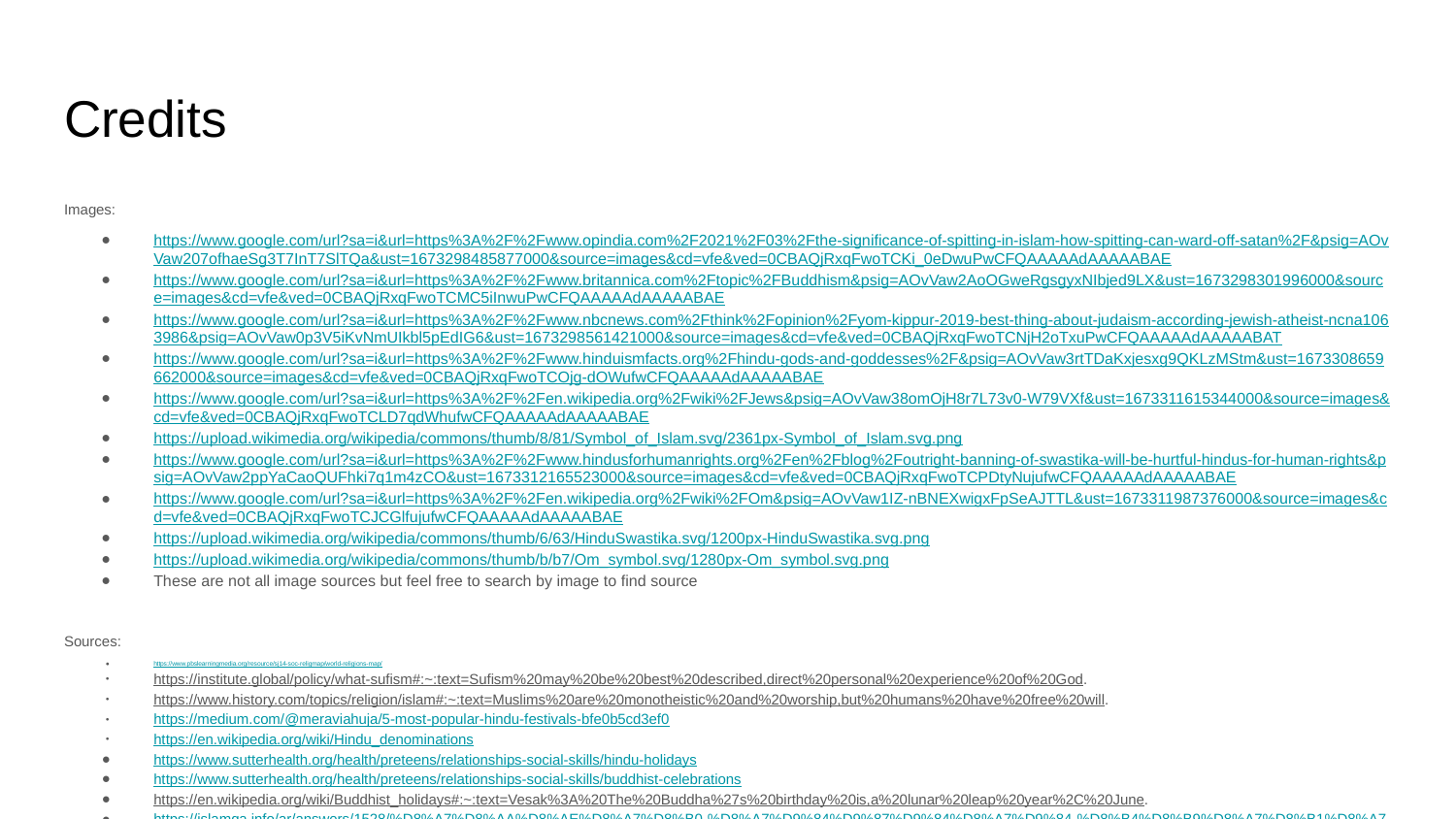

# Credits
Images:
https://www.google.com/url?sa=i&url=https%3A%2F%2Fwww.opindia.com%2F2021%2F03%2Fthe-significance-of-spitting-in-islam-how-spitting-can-ward-off-satan%2F&psig=AOvVaw207ofhaeSg3T7InT7SlTQa&ust=1673298485877000&source=images&cd=vfe&ved=0CBAQjRxqFwoTCKi_0eDwuPwCFQAAAAAdAAAAABAE
https://www.google.com/url?sa=i&url=https%3A%2F%2Fwww.britannica.com%2Ftopic%2FBuddhism&psig=AOvVaw2AoOGweRgsgyxNIbjed9LX&ust=1673298301996000&source=images&cd=vfe&ved=0CBAQjRxqFwoTCMC5iInwuPwCFQAAAAAdAAAAABAE
https://www.google.com/url?sa=i&url=https%3A%2F%2Fwww.nbcnews.com%2Fthink%2Fopinion%2Fyom-kippur-2019-best-thing-about-judaism-according-jewish-atheist-ncna1063986&psig=AOvVaw0p3V5iKvNmUIkbl5pEdIG6&ust=1673298561421000&source=images&cd=vfe&ved=0CBAQjRxqFwoTCNjH2oTxuPwCFQAAAAAdAAAAABAT
https://www.google.com/url?sa=i&url=https%3A%2F%2Fwww.hinduismfacts.org%2Fhindu-gods-and-goddesses%2F&psig=AOvVaw3rtTDaKxjesxg9QKLzMStm&ust=1673308659662000&source=images&cd=vfe&ved=0CBAQjRxqFwoTCOjg-dOWufwCFQAAAAAdAAAAABAE
https://www.google.com/url?sa=i&url=https%3A%2F%2Fen.wikipedia.org%2Fwiki%2FJews&psig=AOvVaw38omOjH8r7L73v0-W79VXf&ust=1673311615344000&source=images&cd=vfe&ved=0CBAQjRxqFwoTCLD7qdWhufwCFQAAAAAdAAAAABAE
https://upload.wikimedia.org/wikipedia/commons/thumb/8/81/Symbol_of_Islam.svg/2361px-Symbol_of_Islam.svg.png
https://www.google.com/url?sa=i&url=https%3A%2F%2Fwww.hindusforhumanrights.org%2Fen%2Fblog%2Foutright-banning-of-swastika-will-be-hurtful-hindus-for-human-rights&psig=AOvVaw2ppYaCaoQUFhki7q1m4zCO&ust=1673312165523000&source=images&cd=vfe&ved=0CBAQjRxqFwoTCPDtyNujufwCFQAAAAAdAAAAABAE
https://www.google.com/url?sa=i&url=https%3A%2F%2Fen.wikipedia.org%2Fwiki%2FOm&psig=AOvVaw1IZ-nBNEXwigxFpSeAJTTL&ust=1673311987376000&source=images&cd=vfe&ved=0CBAQjRxqFwoTCJCGlfujufwCFQAAAAAdAAAAABAE
https://upload.wikimedia.org/wikipedia/commons/thumb/6/63/HinduSwastika.svg/1200px-HinduSwastika.svg.png
https://upload.wikimedia.org/wikipedia/commons/thumb/b/b7/Om_symbol.svg/1280px-Om_symbol.svg.png
These are not all image sources but feel free to search by image to find source

Sources:
https://www.pbslearningmedia.org/resource/sj14-soc-religmap/world-religions-map/
https://institute.global/policy/what-sufism#:~:text=Sufism%20may%20be%20best%20described,direct%20personal%20experience%20of%20God.
https://www.history.com/topics/religion/islam#:~:text=Muslims%20are%20monotheistic%20and%20worship,but%20humans%20have%20free%20will.
https://medium.com/@meraviahuja/5-most-popular-hindu-festivals-bfe0b5cd3ef0
https://en.wikipedia.org/wiki/Hindu_denominations
https://www.sutterhealth.org/health/preteens/relationships-social-skills/hindu-holidays
https://www.sutterhealth.org/health/preteens/relationships-social-skills/buddhist-celebrations
https://en.wikipedia.org/wiki/Buddhist_holidays#:~:text=Vesak%3A%20The%20Buddha%27s%20birthday%20is,a%20lunar%20leap%20year%2C%20June.
https://islamqa.info/ar/answers/1528/%D8%A7%D8%AA%D8%AE%D8%A7%D8%B0-%D8%A7%D9%84%D9%87%D9%84%D8%A7%D9%84-%D8%B4%D8%B9%D8%A7%D8%B1%D8%A7
https://en.wikipedia.org/wiki/Islamic_holidays
https://study.com/academy/lesson/the-three-baskets-and-the-dhammapada-description-overview.html#:~:text=Tripitaka%20means%20%22Three%20Baskets%22%20in,and%20explanations%20of%20Buddhist%20doctrines.
https://www.britannica.com/topic/Star-of-David
And other wikipedia pages